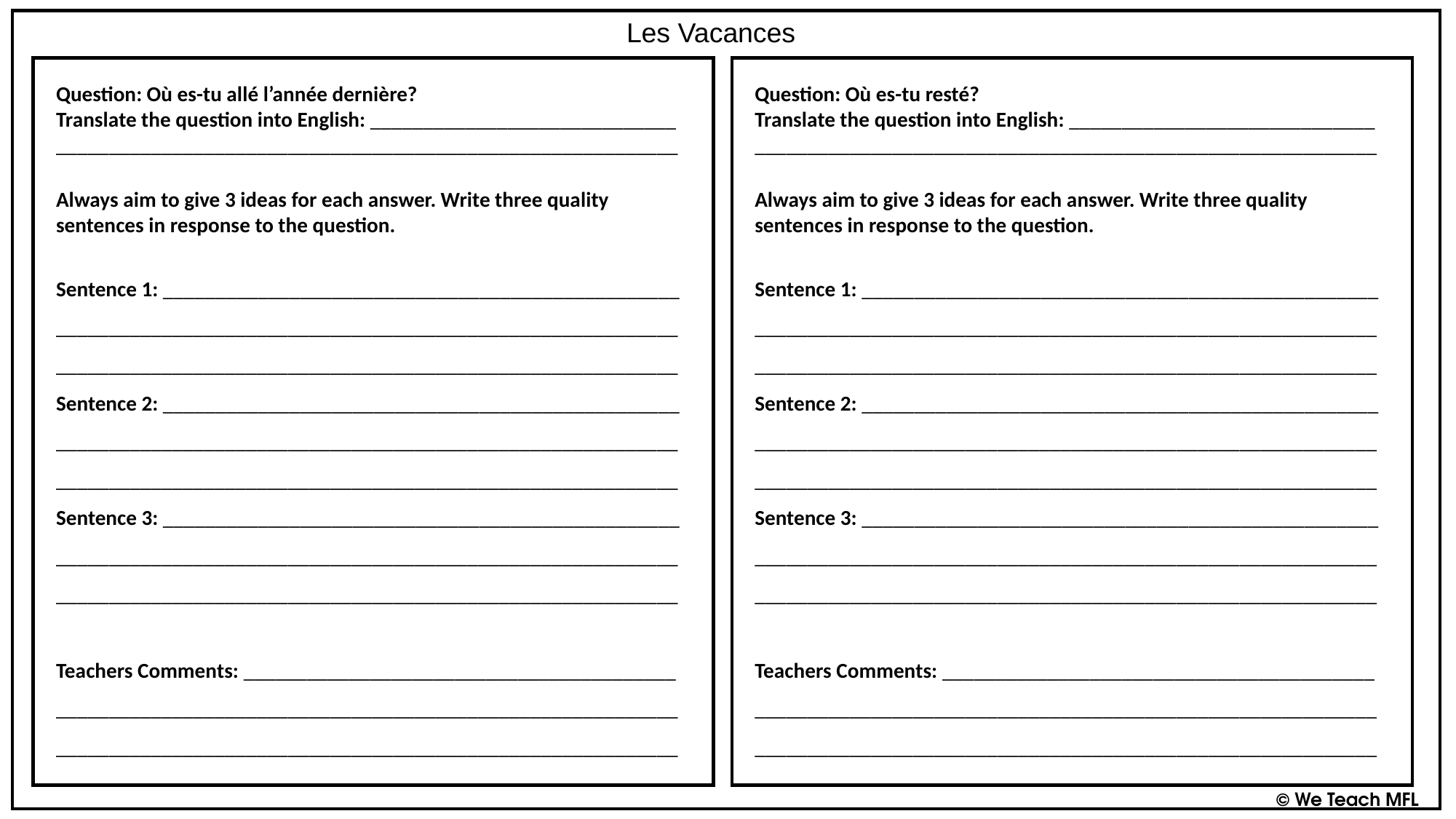

Les Vacances

Question: Où es-tu allé l’année dernière?
Translate the question into English: _____________________________
___________________________________________________________
Always aim to give 3 ideas for each answer. Write three quality sentences in response to the question.

Sentence 1: _________________________________________________
______________________________________________________________________________________________________________________
Sentence 2: _________________________________________________
______________________________________________________________________________________________________________________
Sentence 3: _________________________________________________
______________________________________________________________________________________________________________________

Teachers Comments: _________________________________________
___________________________________________________________
___________________________________________________________

Question: Où es-tu resté?
Translate the question into English: _____________________________
___________________________________________________________
Always aim to give 3 ideas for each answer. Write three quality sentences in response to the question.

Sentence 1: _________________________________________________
______________________________________________________________________________________________________________________
Sentence 2: _________________________________________________
______________________________________________________________________________________________________________________
Sentence 3: _________________________________________________
______________________________________________________________________________________________________________________

Teachers Comments: _________________________________________
___________________________________________________________
___________________________________________________________
© We Teach MFL